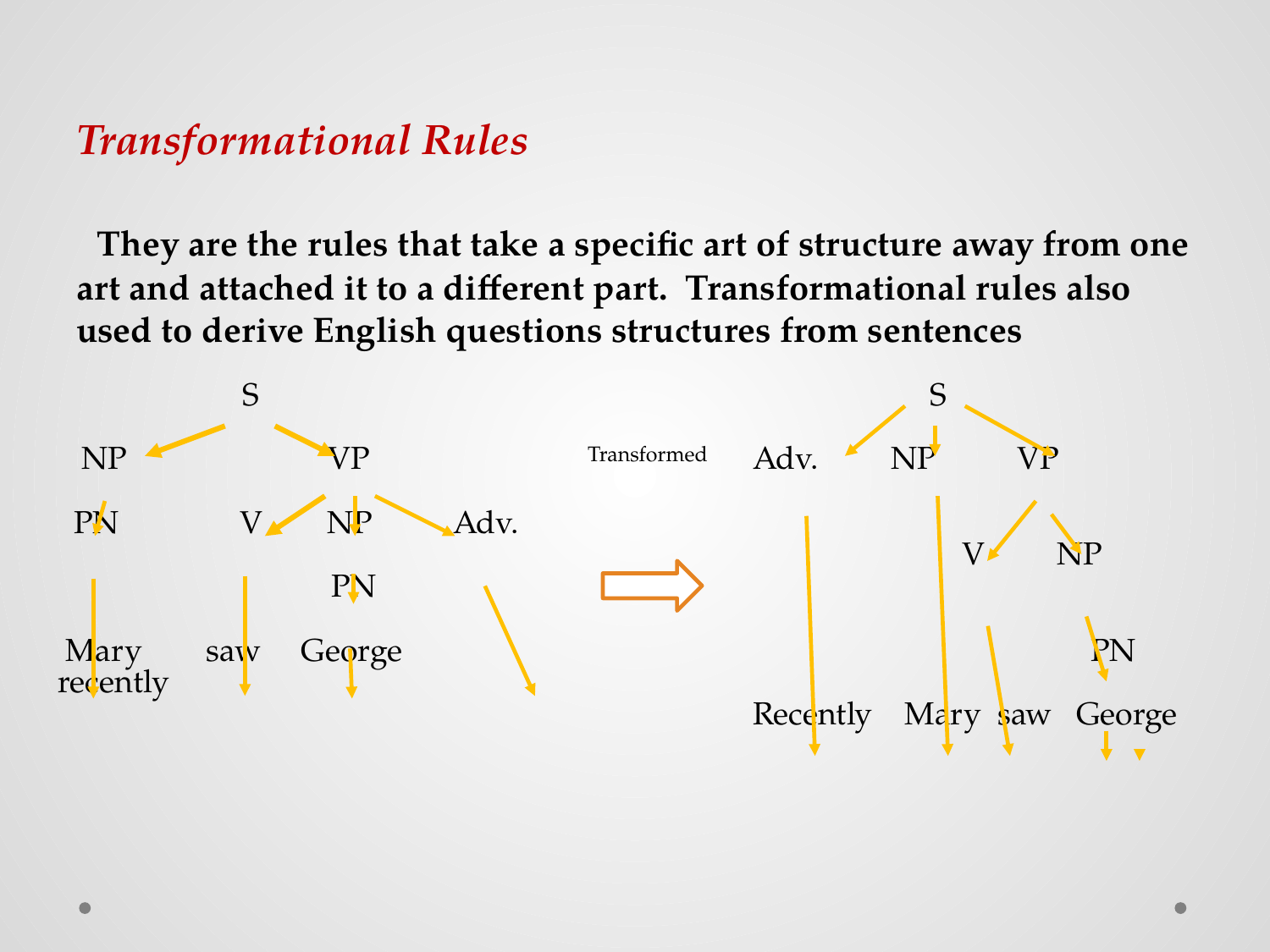

| S NP VP PN V NP Adv. PN Mary saw George recently | Transformed | S Adv. NP VP V NP PN Recently Mary saw George |
| --- | --- | --- |
# Transformational Rules They are the rules that take a specific art of structure away from one art and attached it to a different part.  Transformational rules also used to derive English questions structures from sentences